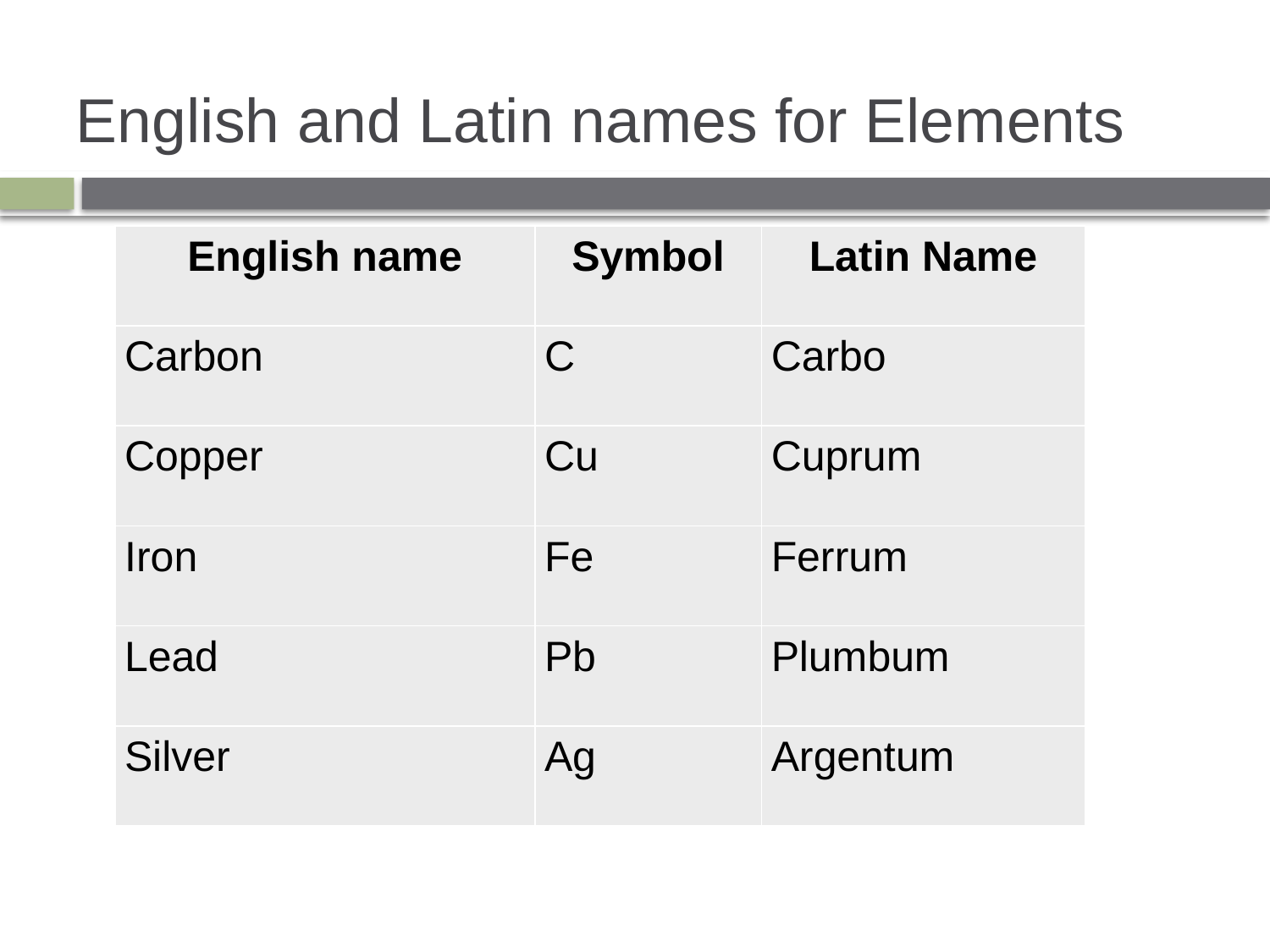

# English and Latin names for Elements
| English name | Symbol | Latin Name |
| --- | --- | --- |
| Carbon | C | Carbo |
| Copper | Cu | Cuprum |
| Iron | Fe | Ferrum |
| Lead | Pb | Plumbum |
| Silver | Ag | Argentum |